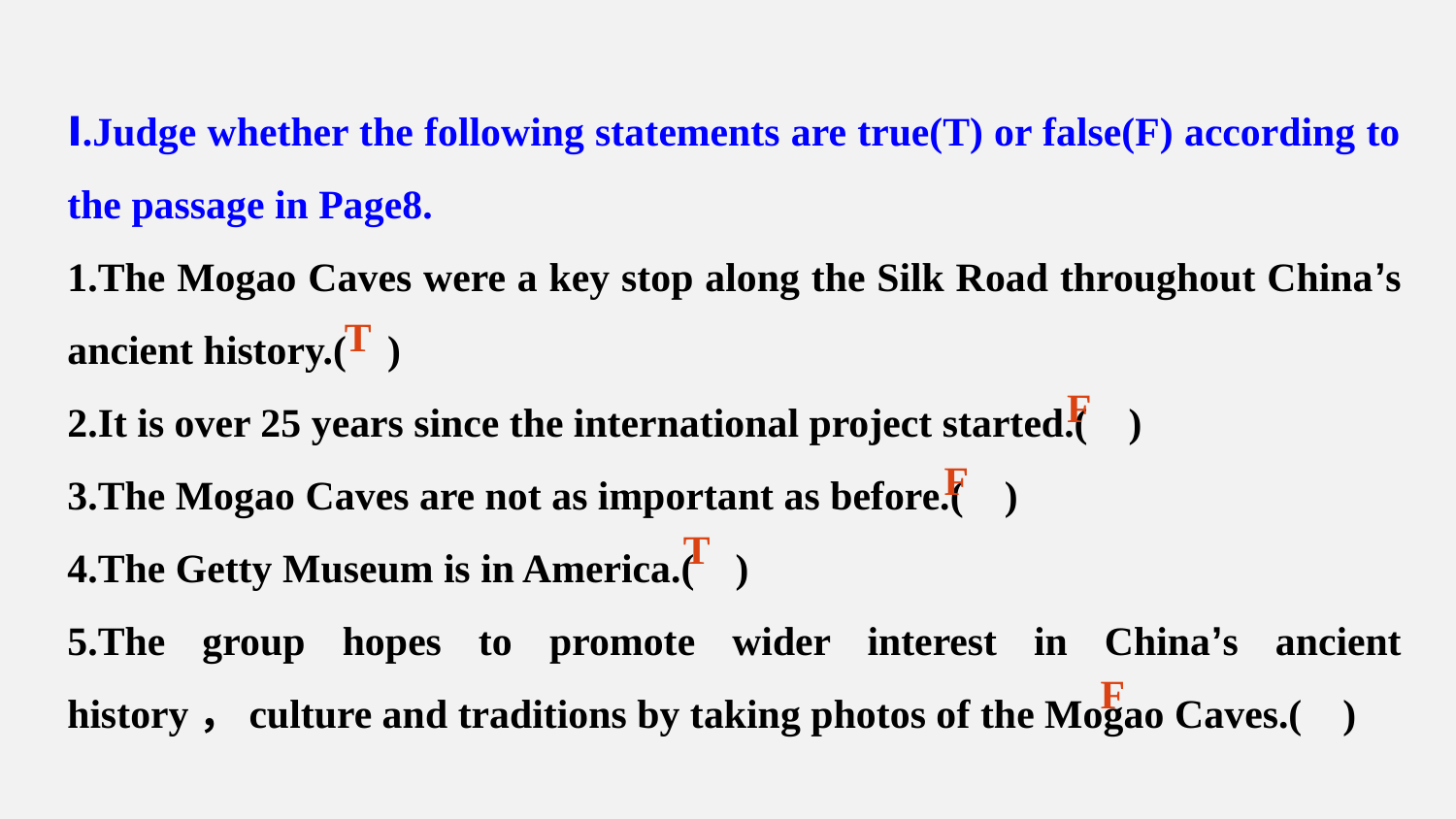

Ⅰ.Judge whether the following statements are true(T) or false(F) according to the passage in Page8.
1.The Mogao Caves were a key stop along the Silk Road throughout China’s ancient history.(    )
2.It is over 25 years since the international project started.(    )
3.The Mogao Caves are not as important as before.(    )
4.The Getty Museum is in America.(    )
5.The group hopes to promote wider interest in China’s ancient history，culture and traditions by taking photos of the Mogao Caves.(    )
T
F
F
T
F